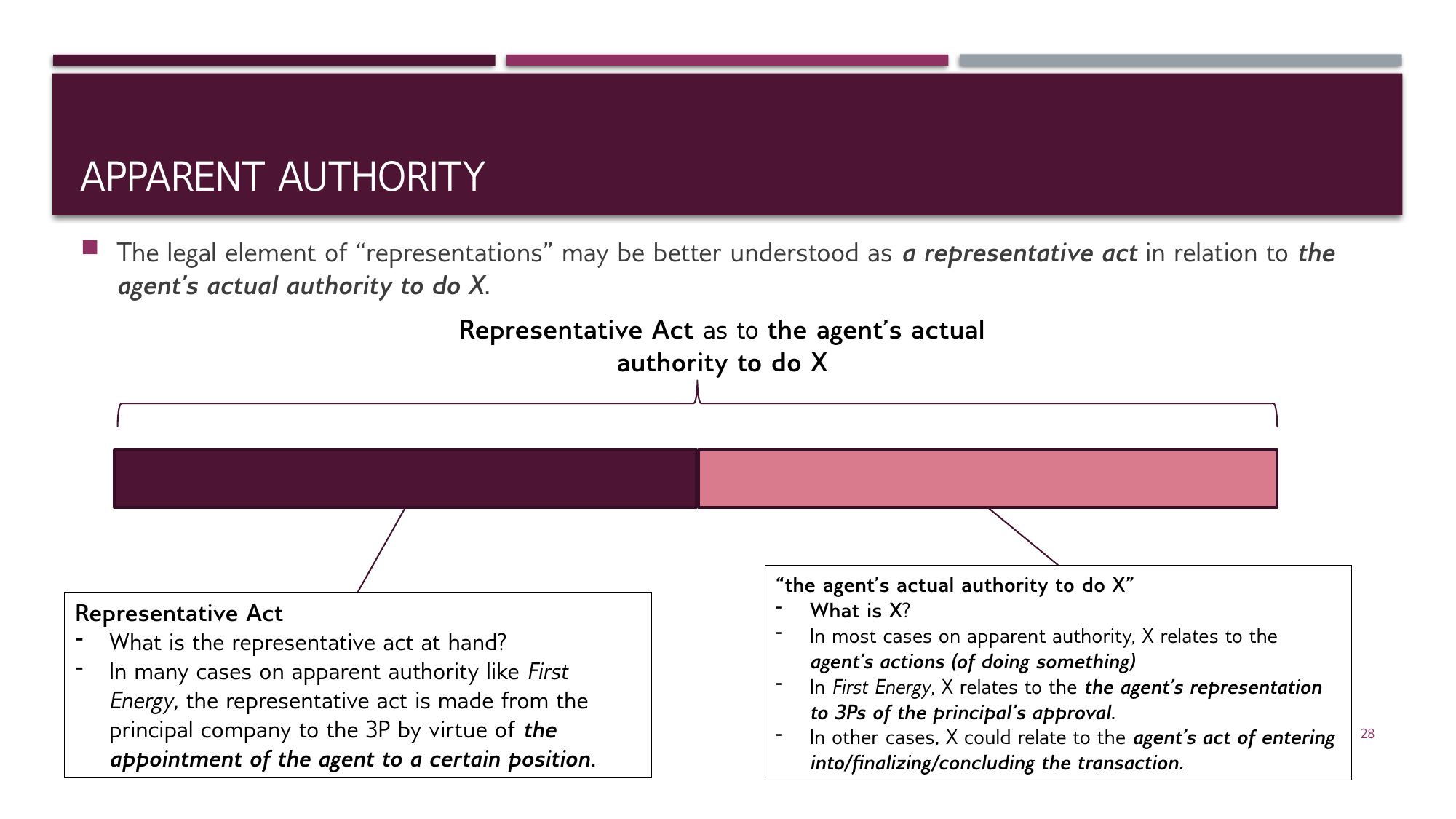

# apparent authority
The legal element of “representations” may be better understood as a representative act in relation to the agent’s actual authority to do X.
Representative Act as to the agent’s actual authority to do X

“the agent’s actual authority to do X”
What is X?
In most cases on apparent authority, X relates to the agent’s actions (of doing something)
In First Energy, X relates to the the agent’s representation to 3Ps of the principal’s approval.
In other cases, X could relate to the agent’s act of entering into/finalizing/concluding the transaction.
Representative Act
What is the representative act at hand?
In many cases on apparent authority like First Energy, the representative act is made from the principal company to the 3P by virtue of the appointment of the agent to a certain position.
28